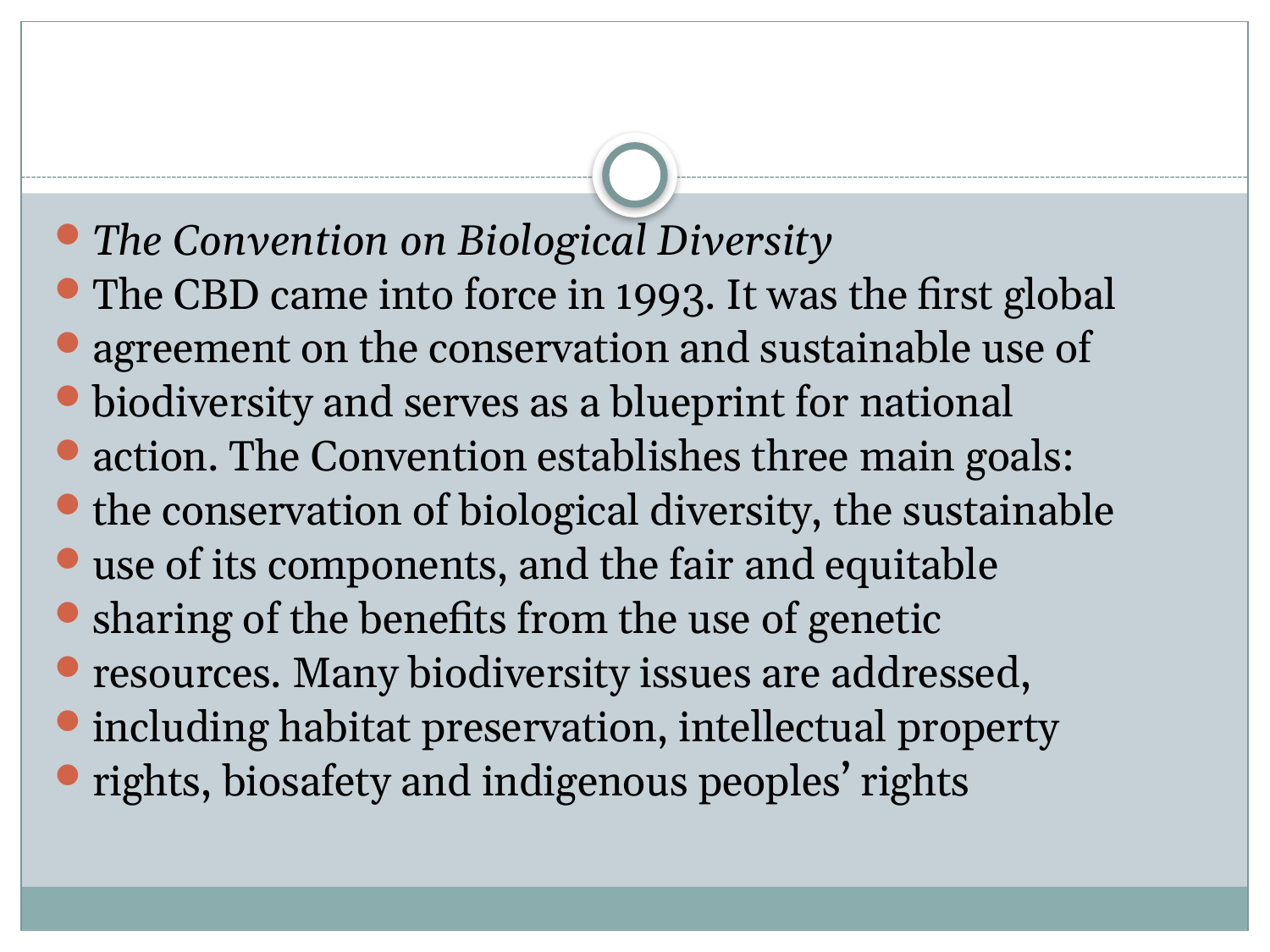

The Convention on Biological Diversity
The CBD came into force in 1993. It was the first global
agreement on the conservation and sustainable use of
biodiversity and serves as a blueprint for national
action. The Convention establishes three main goals:
the conservation of biological diversity, the sustainable
use of its components, and the fair and equitable
sharing of the benefits from the use of genetic
resources. Many biodiversity issues are addressed,
including habitat preservation, intellectual property
rights, biosafety and indigenous peoples’ rights